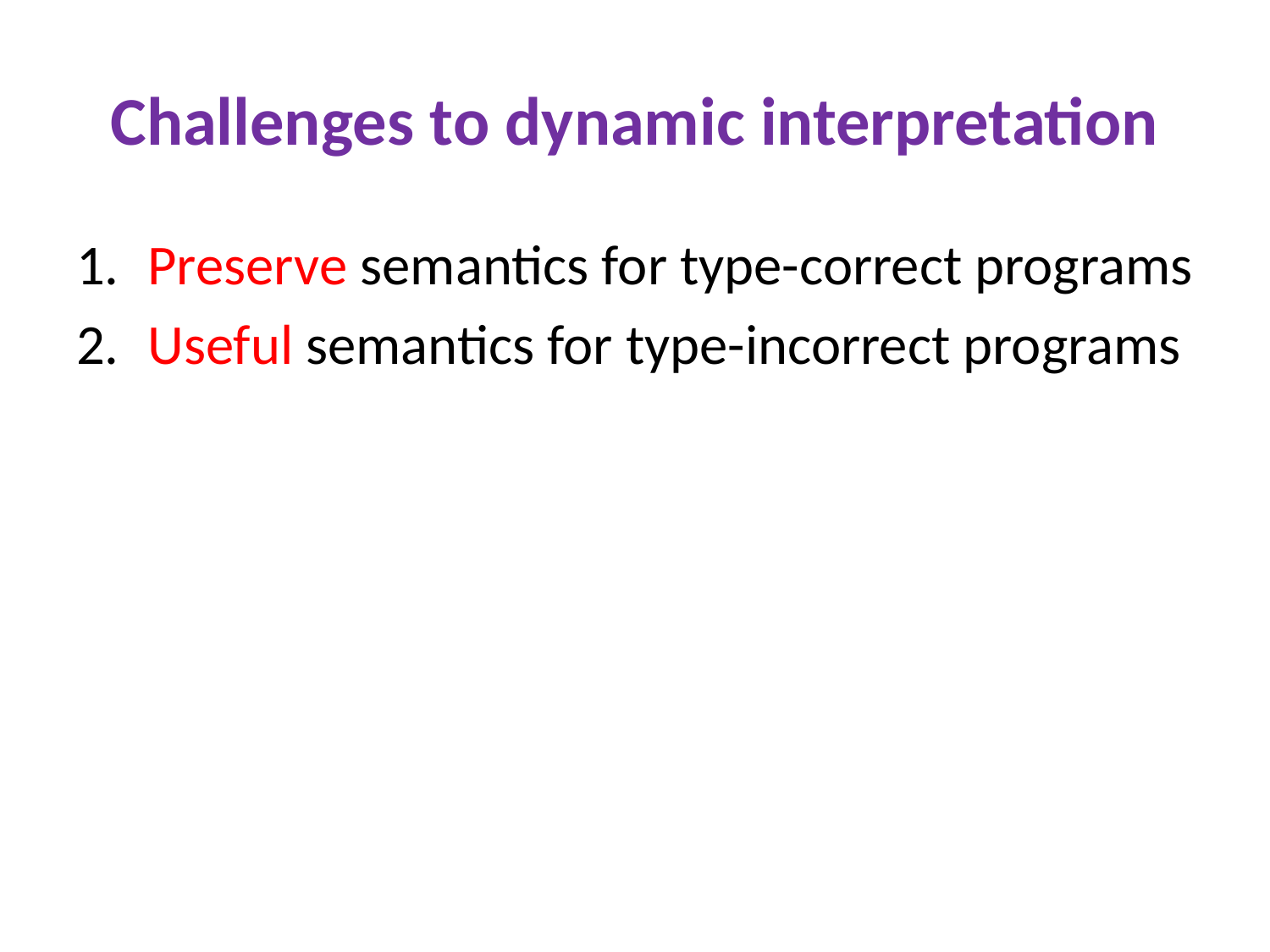

# Challenges to dynamic interpretation
Preserve semantics for type-correct programs
Useful semantics for type-incorrect programs